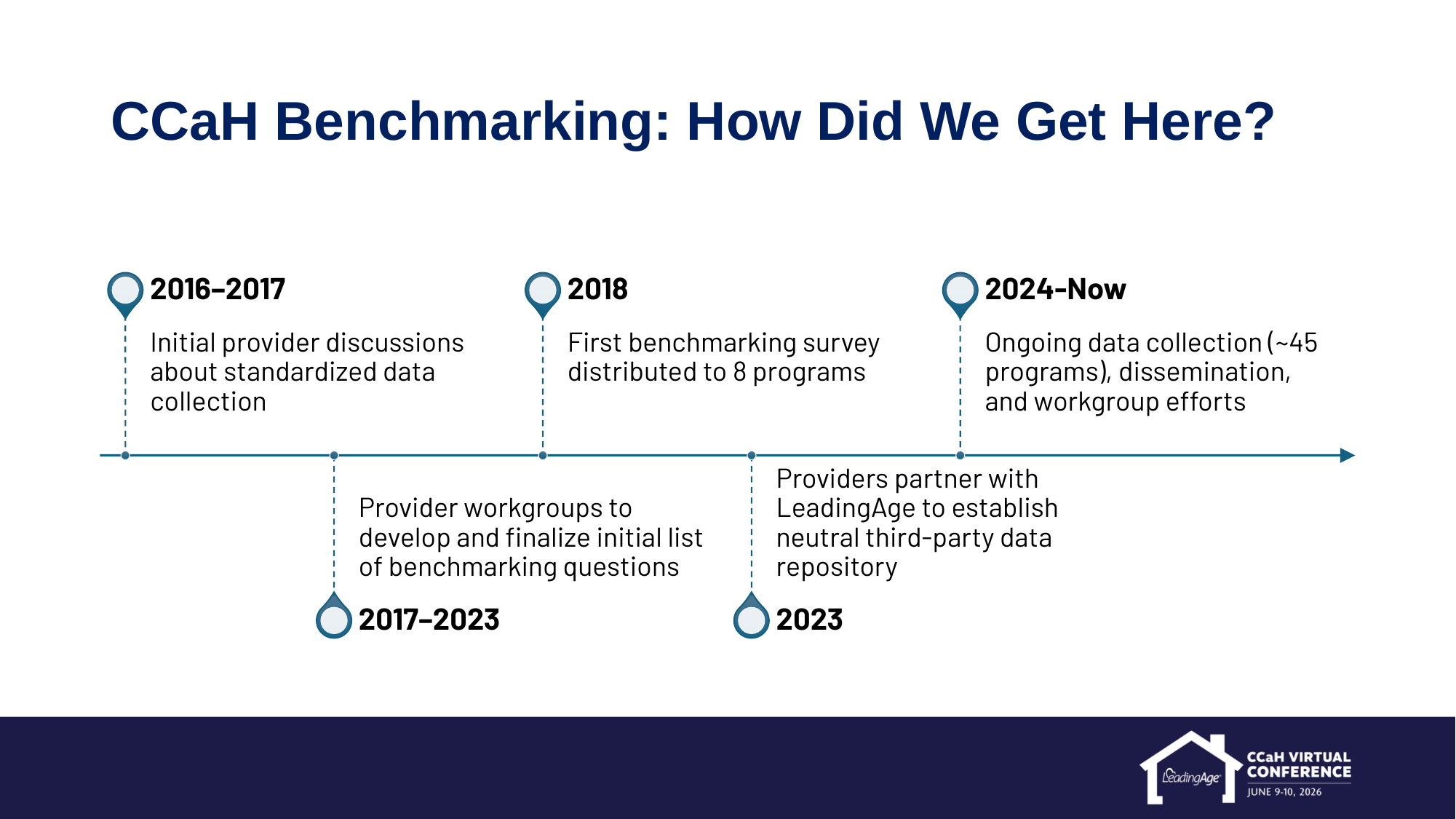

CCaH Benchmarking: How Did We Get Here?
Initial provider discussions about standardized data collection
2016–2017
Provider workgroups to develop and finalize initial list of benchmarking questions
2017–2023
First benchmarking survey distributed to 8 programs
2018
Providers partner with LeadingAge to establish neutral third-party data repository
2023
Ongoing data collection (~45 programs), dissemination, and workgroup efforts
2024-Now